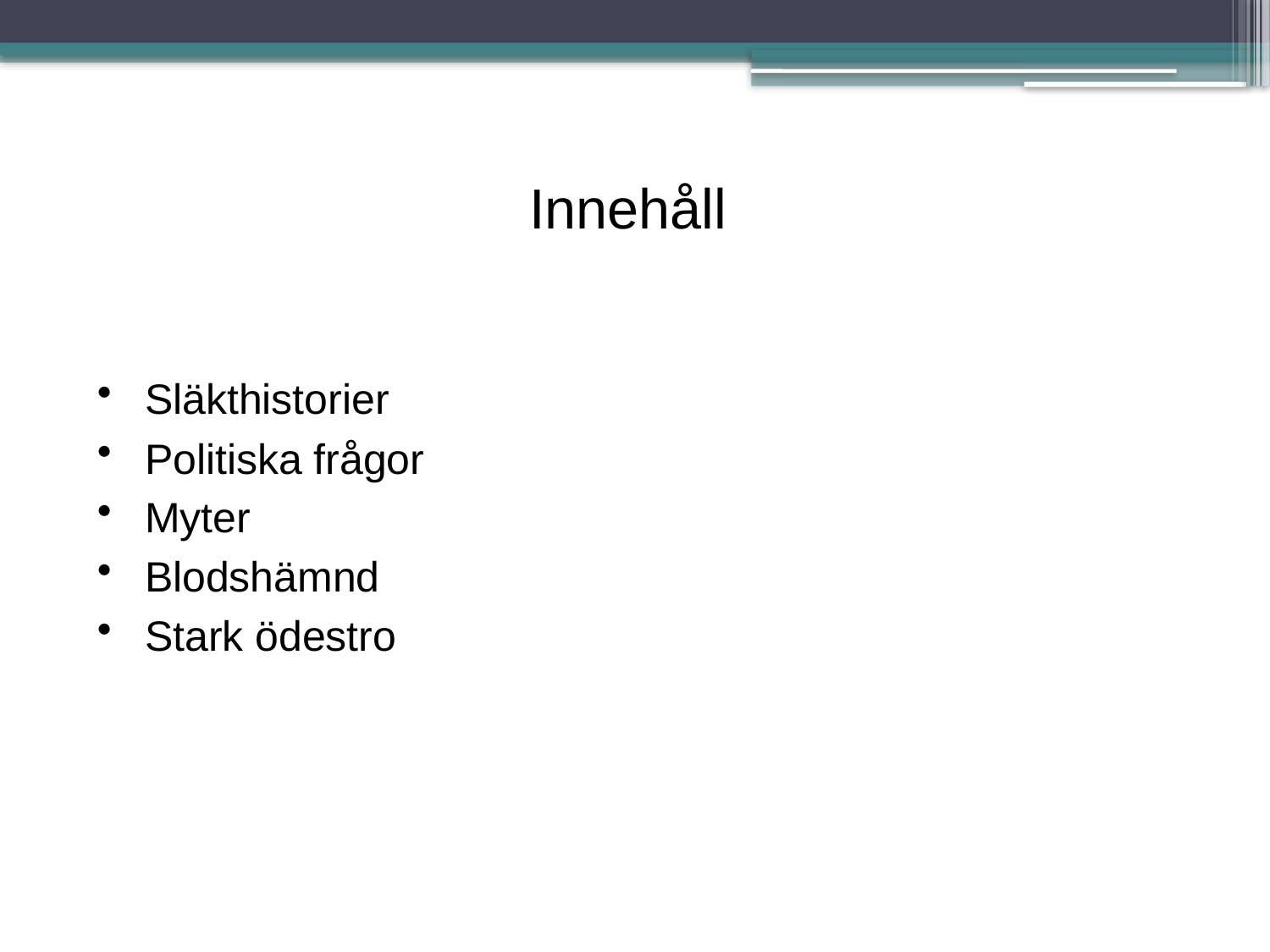

Innehåll
Släkthistorier
Politiska frågor
Myter
Blodshämnd
Stark ödestro